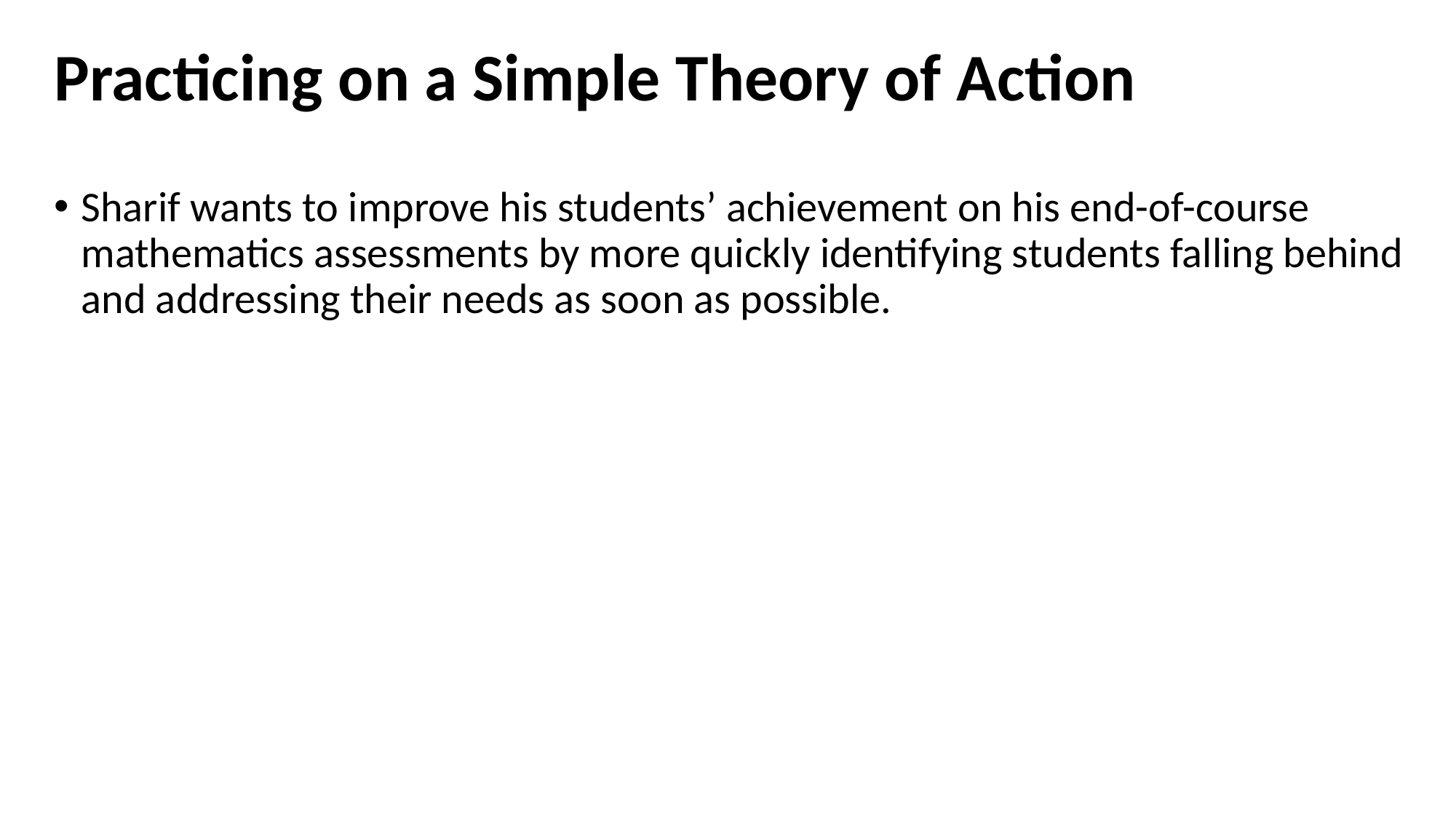

# Practicing on a Simple Theory of Action
Sharif wants to improve his students’ achievement on his end-of-course mathematics assessments by more quickly identifying students falling behind and addressing their needs as soon as possible.